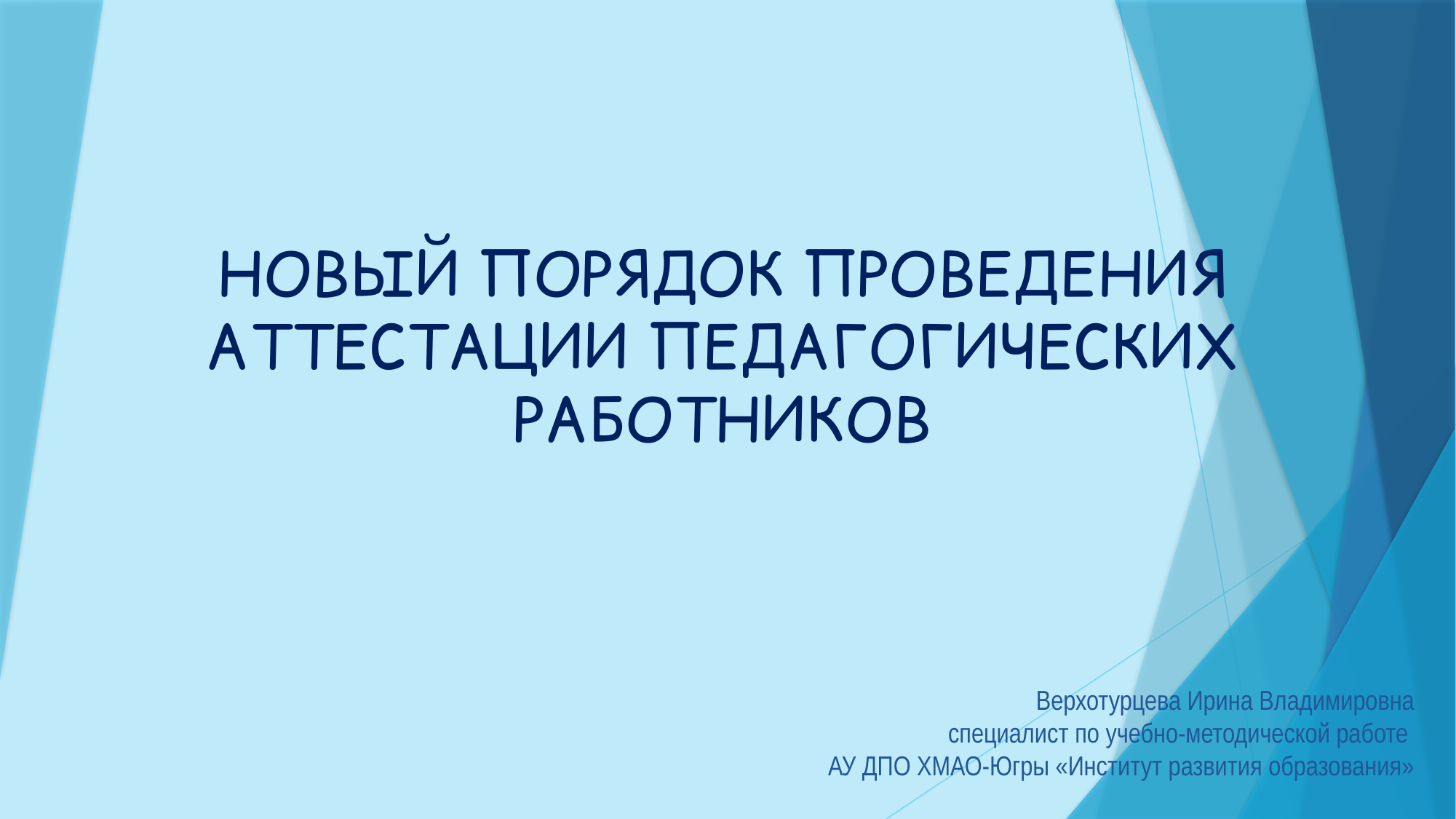

НОВЫЙ ПОРЯДОК ПРОВЕДЕНИЯ АТТЕСТАЦИИ ПЕДАГОГИЧЕСКИХ РАБОТНИКОВ
Верхотурцева Ирина Владимировна
специалист по учебно-методической работе
АУ ДПО ХМАО-Югры «Институт развития образования»